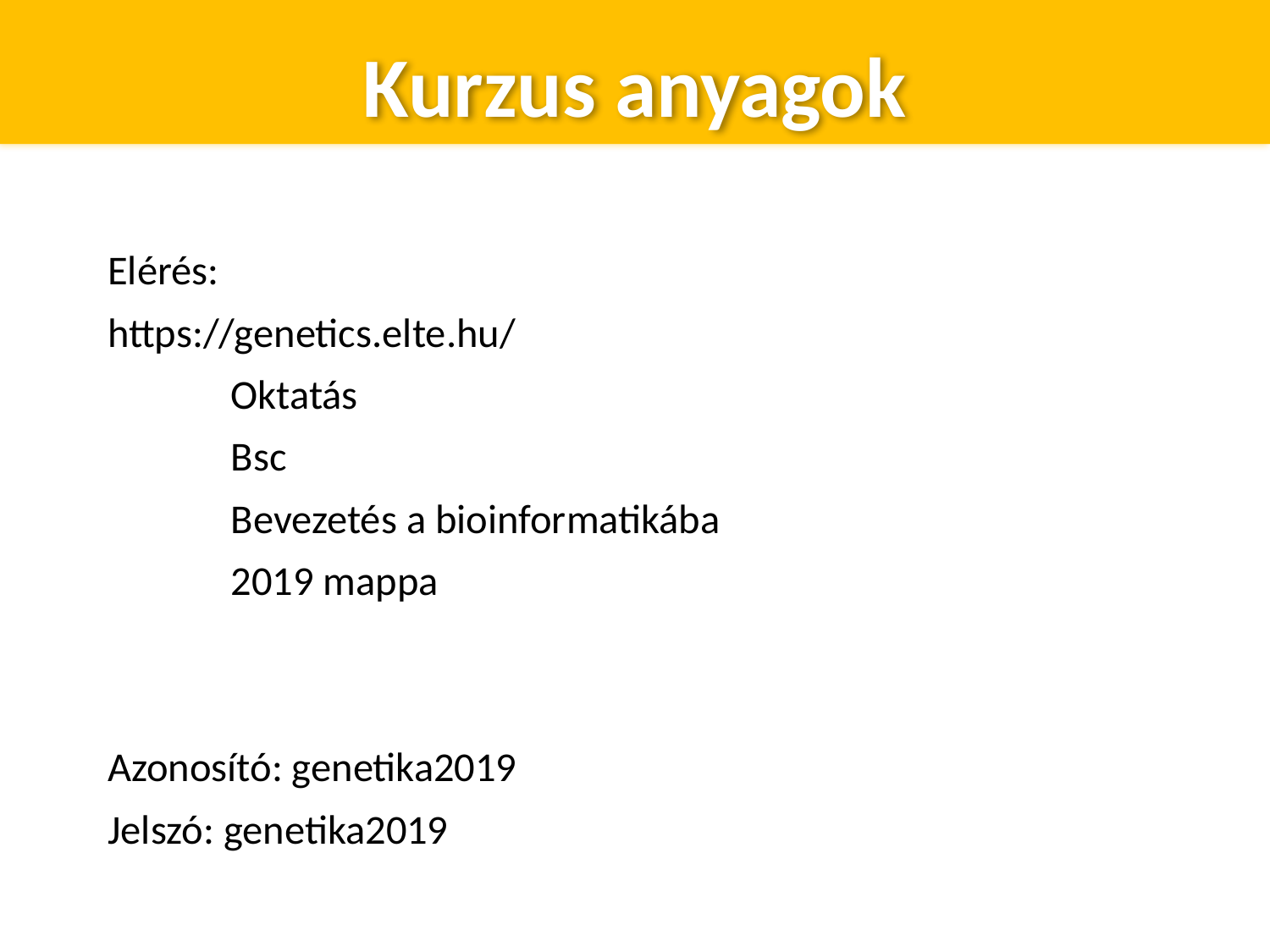

# Kurzus anyagok
Elérés:
https://genetics.elte.hu/
	Oktatás
		Bsc
			Bevezetés a bioinformatikába
				2019 mappa

Azonosító: genetika2019
Jelszó: genetika2019